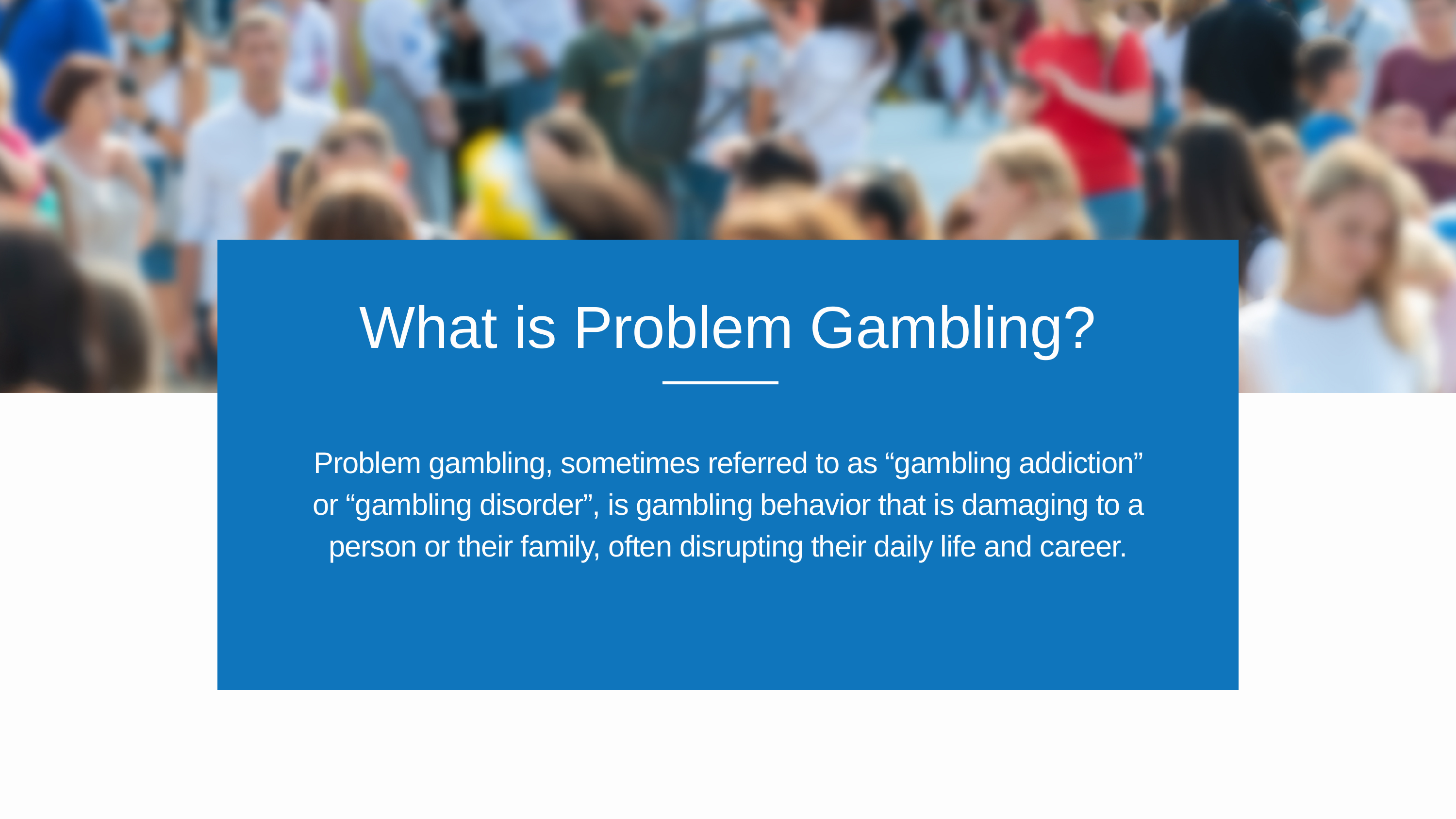

What is Problem Gambling?

Problem gambling, sometimes referred to as “gambling addiction” or “gambling disorder”, is gambling behavior that is damaging to a person or their family, often disrupting their daily life and career.